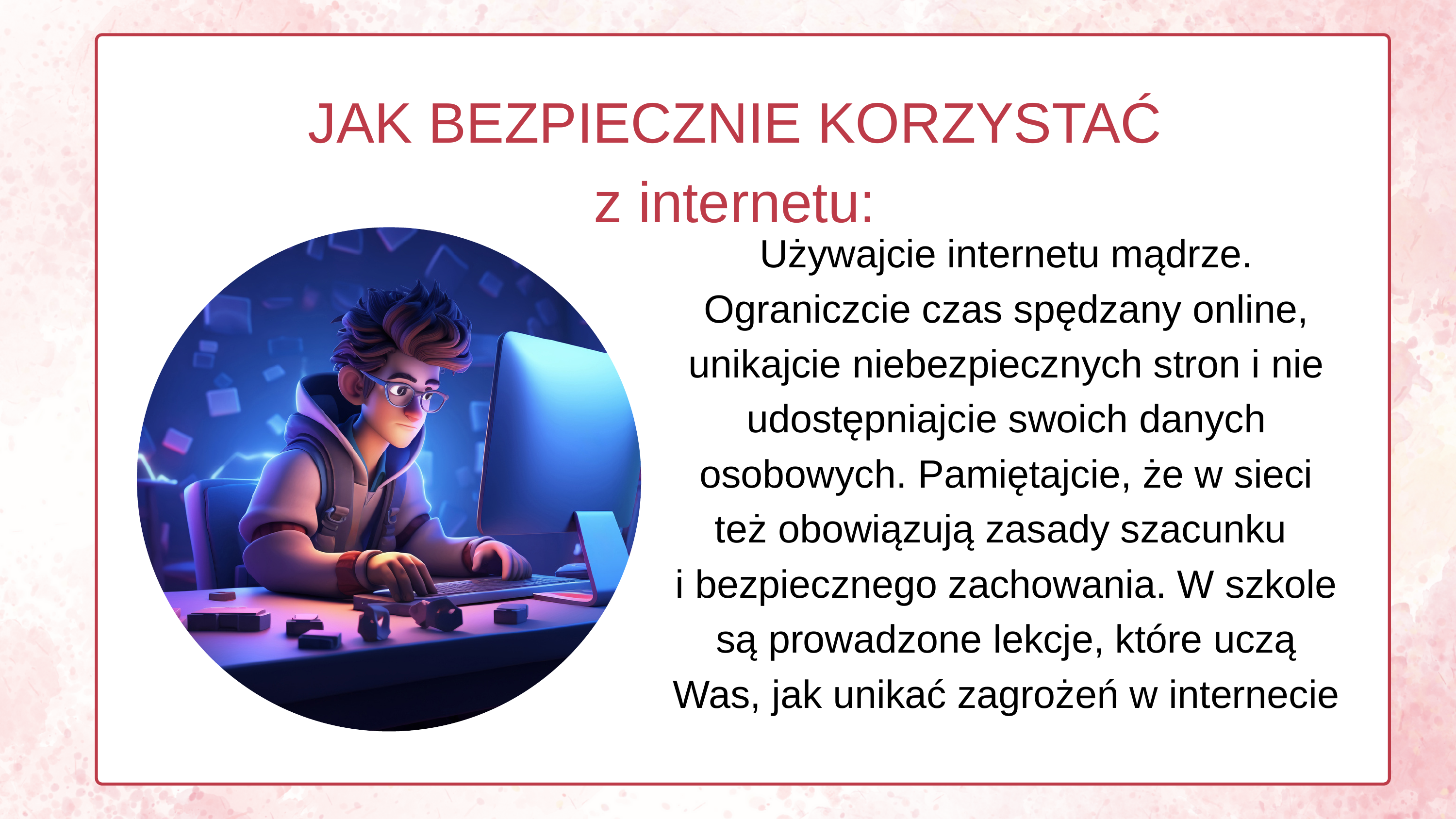

JAK BEZPIECZNIE KORZYSTAĆ
z internetu:

Używajcie internetu mądrze. Ograniczcie czas spędzany online, unikajcie niebezpiecznych stron i nie udostępniajcie swoich danych osobowych. Pamiętajcie, że w sieci też obowiązują zasady szacunku
i bezpiecznego zachowania. W szkole są prowadzone lekcje, które uczą Was, jak unikać zagrożeń w internecie​​